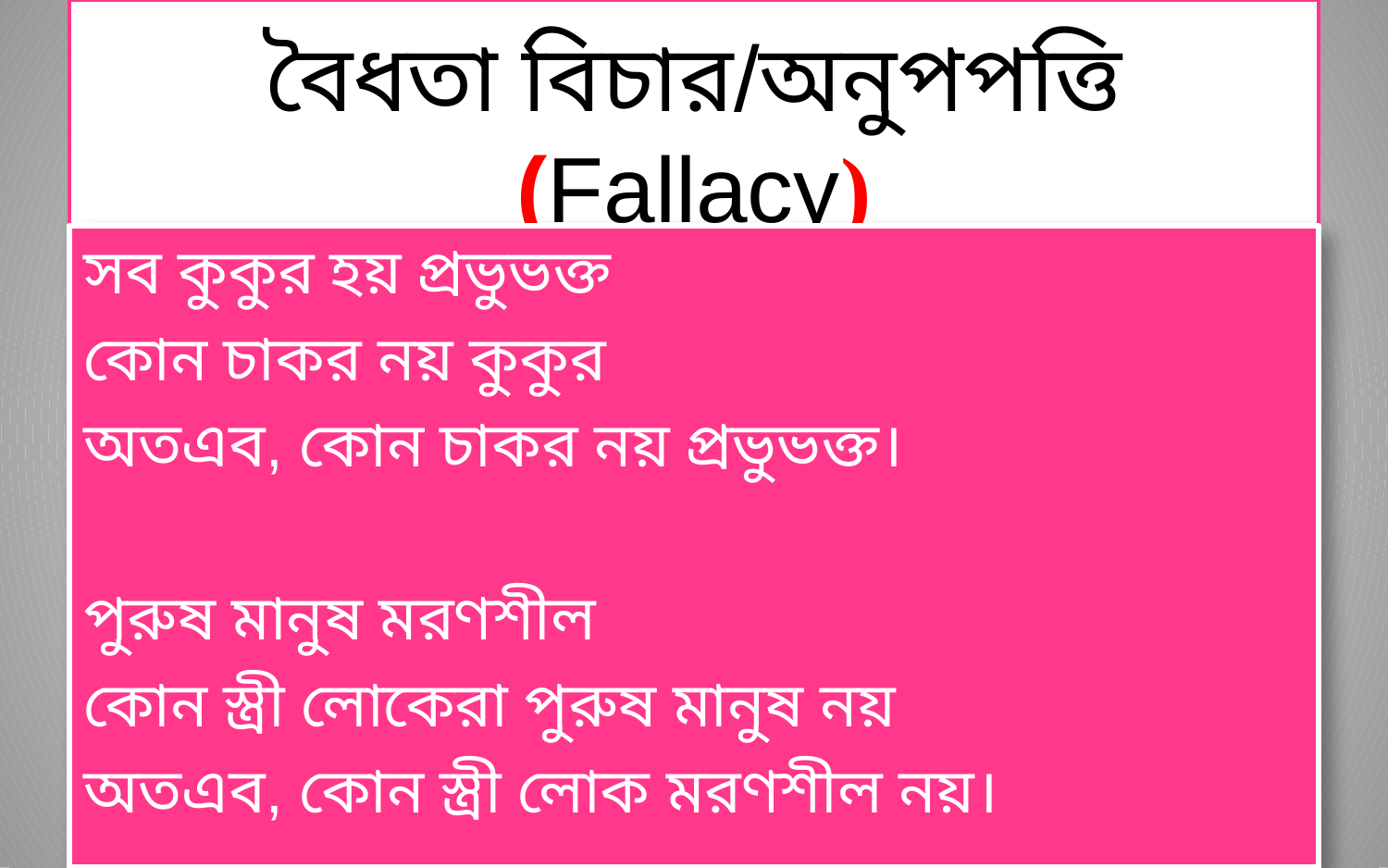

# বৈধতা বিচার/অনুপপত্তি (Fallacy)
সব কুকুর হয় প্রভুভক্ত
কোন চাকর নয় কুকুর
অতএব, কোন চাকর নয় প্রভুভক্ত।

পুরুষ মানুষ মরণশীল
কোন স্ত্রী লোকেরা পুরুষ মানুষ নয়
অতএব, কোন স্ত্রী লোক মরণশীল নয়।